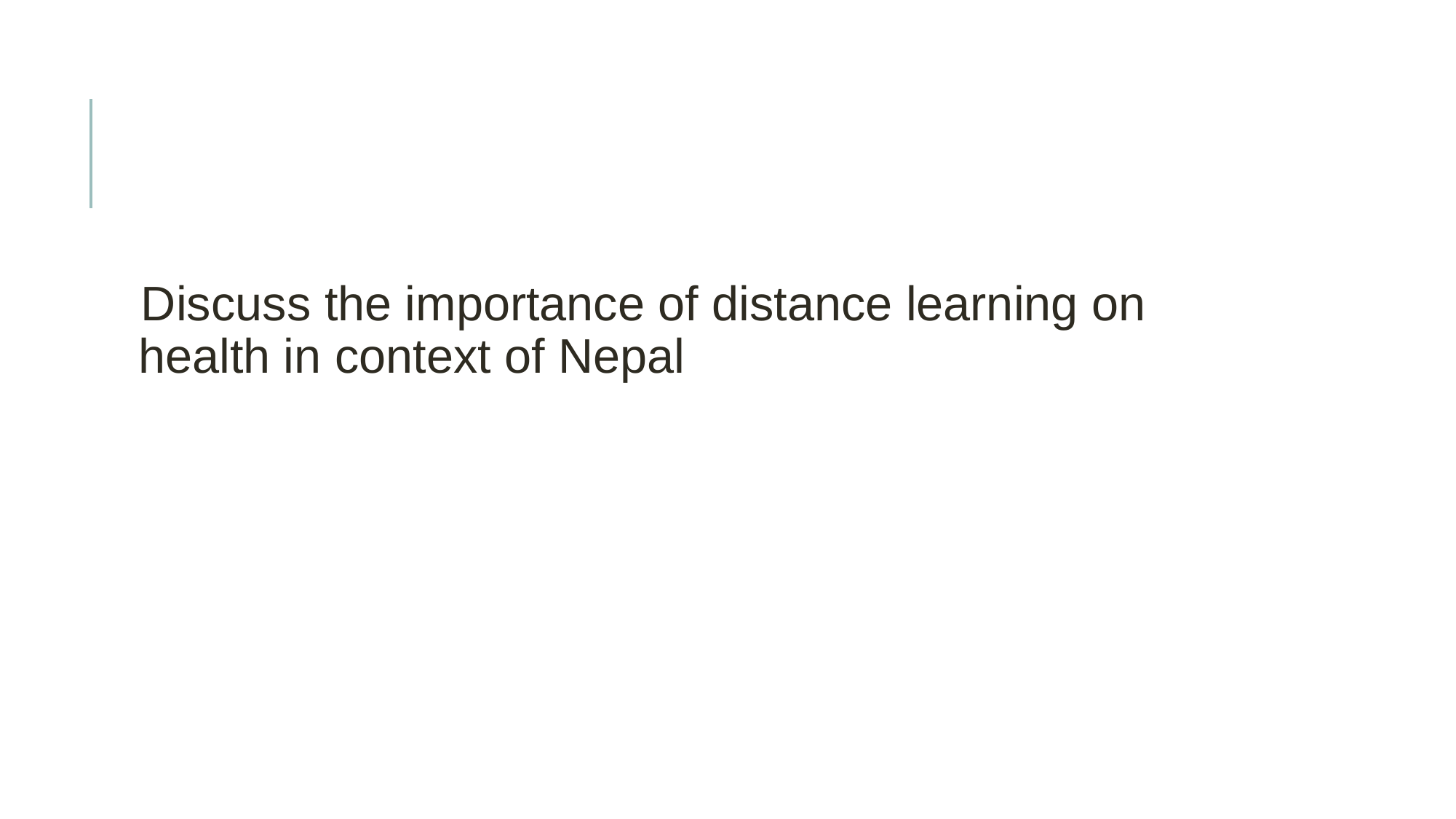

#
Discuss the importance of distance learning on health in context of Nepal